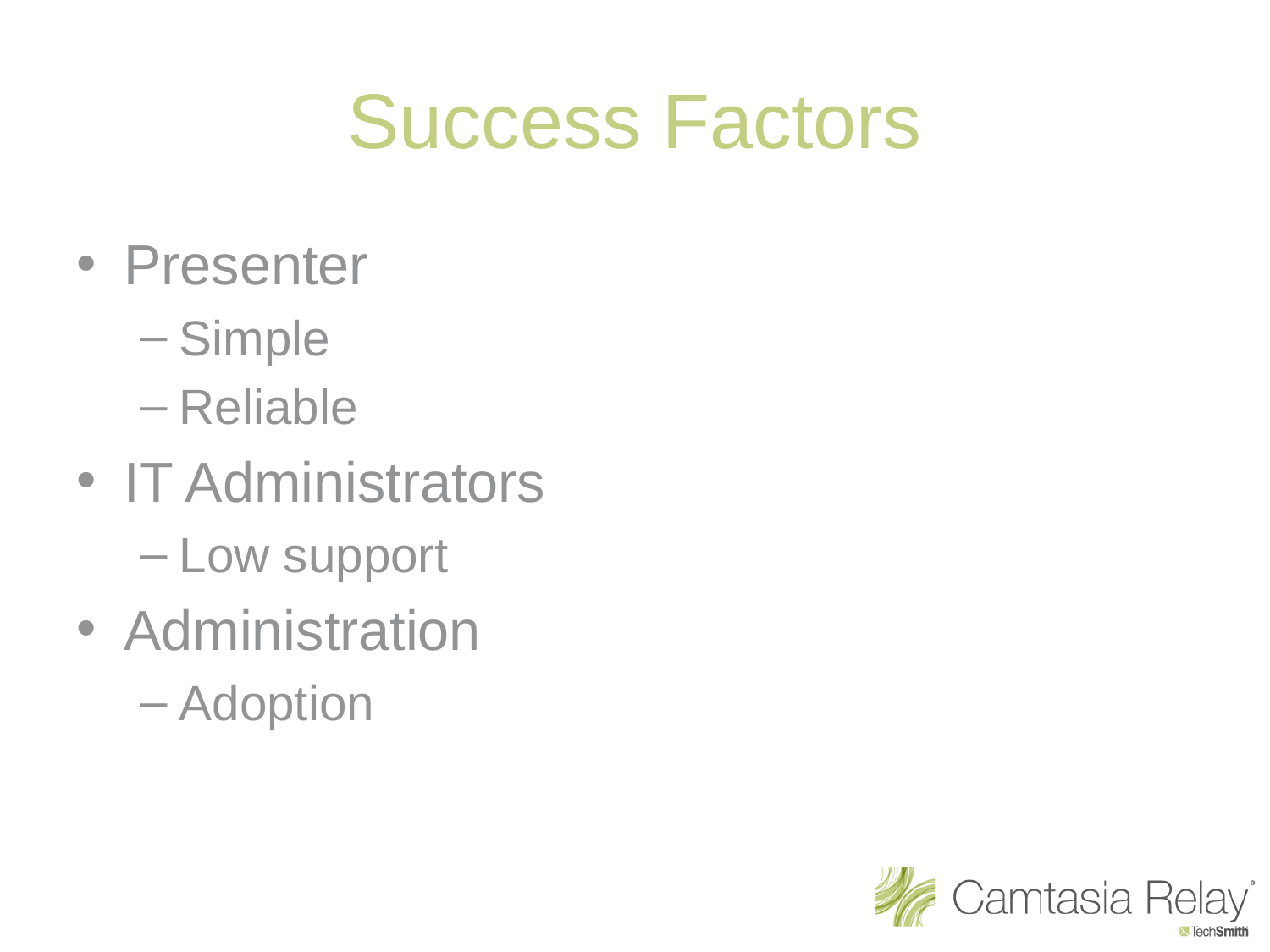

# Success Factors
Presenter
Simple
Reliable
IT Administrators
Low support
Administration
Adoption